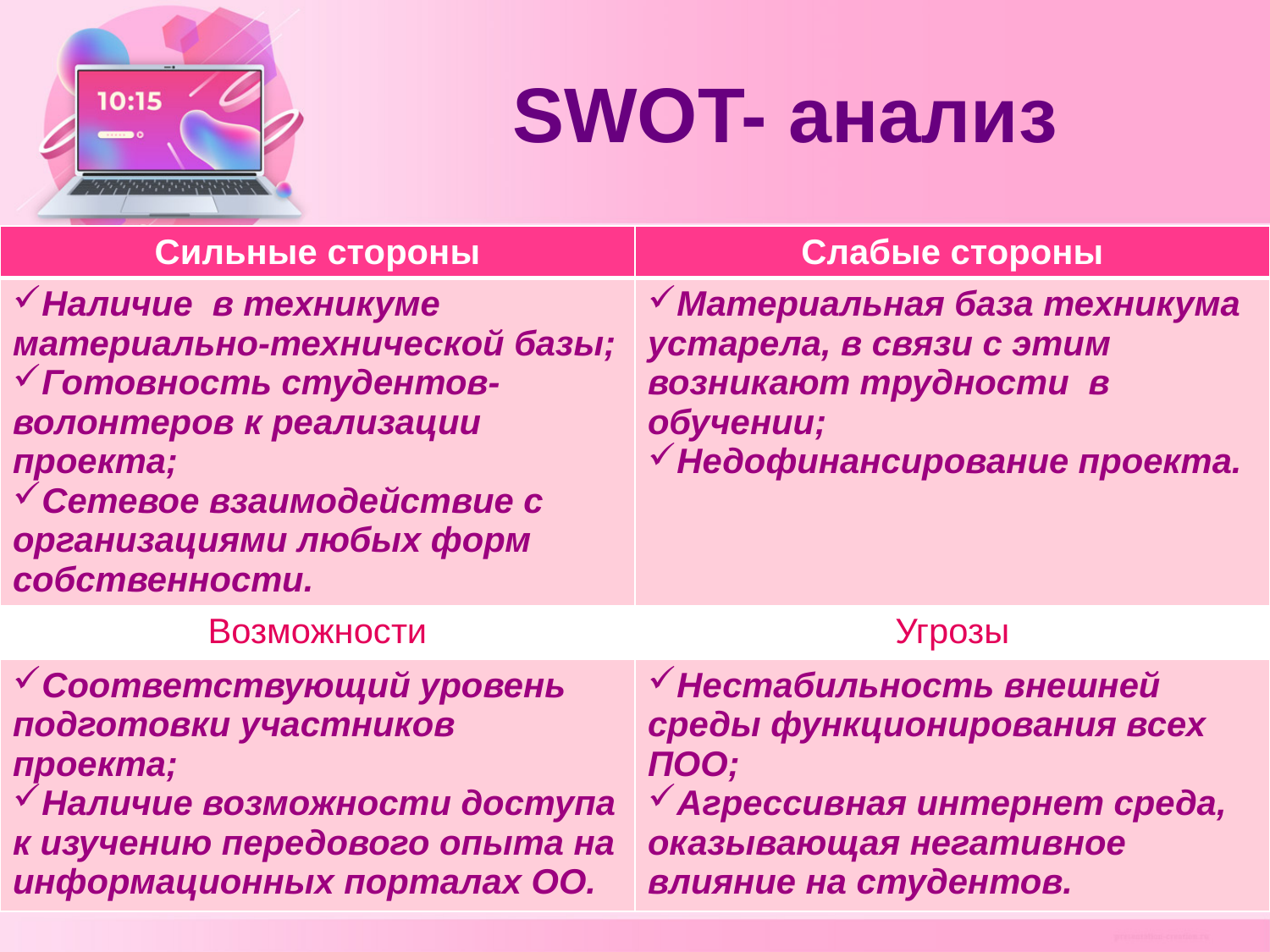

# SWOT- анализ
| Сильные стороны | Слабые стороны |
| --- | --- |
| Наличие в техникуме материально-технической базы; Готовность студентов-волонтеров к реализации проекта; Сетевое взаимодействие с организациями любых форм собственности. | Материальная база техникума устарела, в связи с этим возникают трудности в обучении; Недофинансирование проекта. |
| Возможности | Угрозы |
| Соответствующий уровень подготовки участников проекта; Наличие возможности доступа к изучению передового опыта на информационных порталах ОО. | Нестабильность внешней среды функционирования всех ПОО; Агрессивная интернет среда, оказывающая негативное влияние на студентов. |